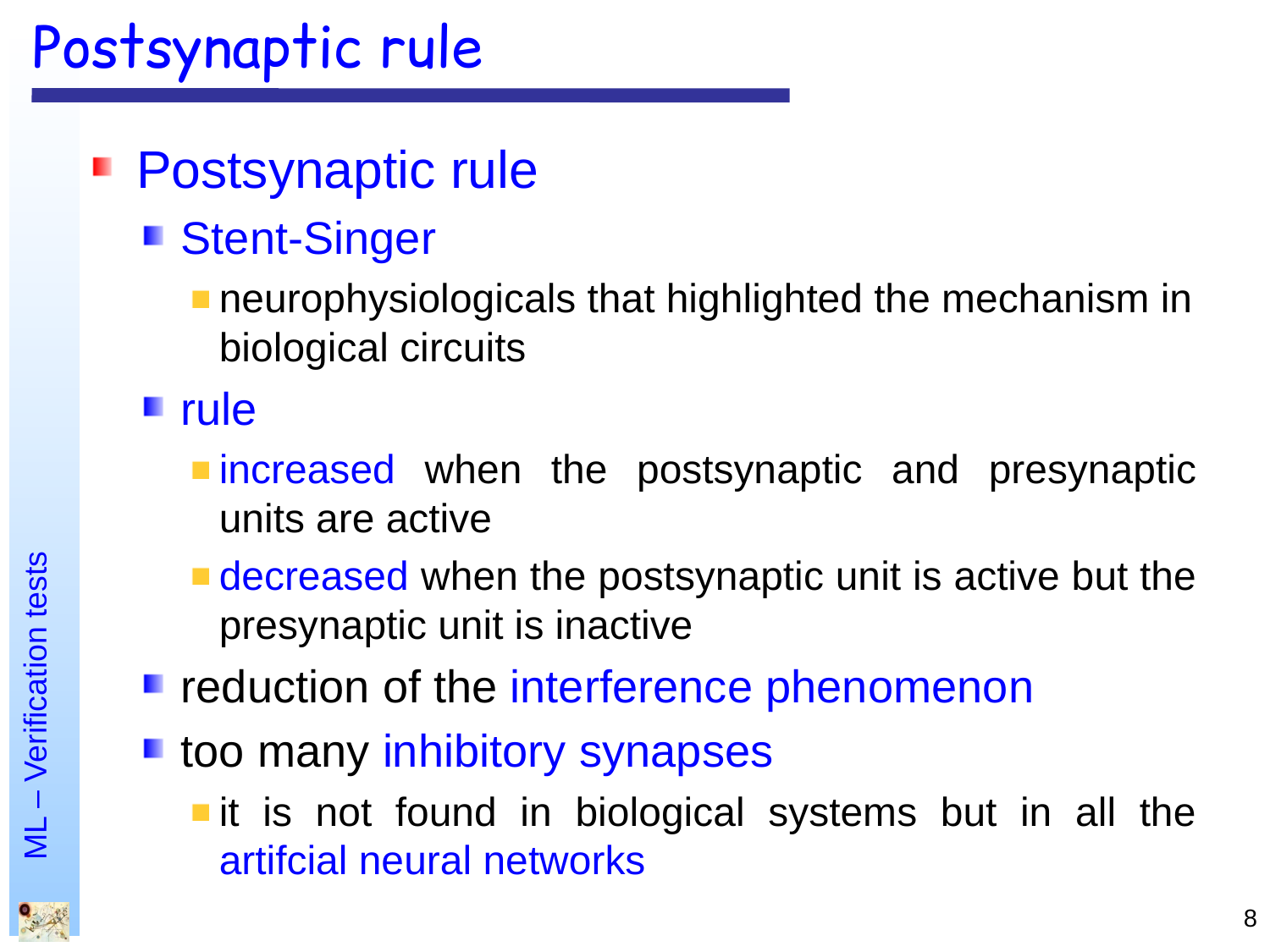

# Postsynaptic rule
Postsynaptic rule
Stent-Singer
neurophysiologicals that highlighted the mechanism in biological circuits
rule
increased when the postsynaptic and presynaptic units are active
decreased when the postsynaptic unit is active but the presynaptic unit is inactive
reduction of the interference phenomenon
too many inhibitory synapses
it is not found in biological systems but in all the artifcial neural networks

8